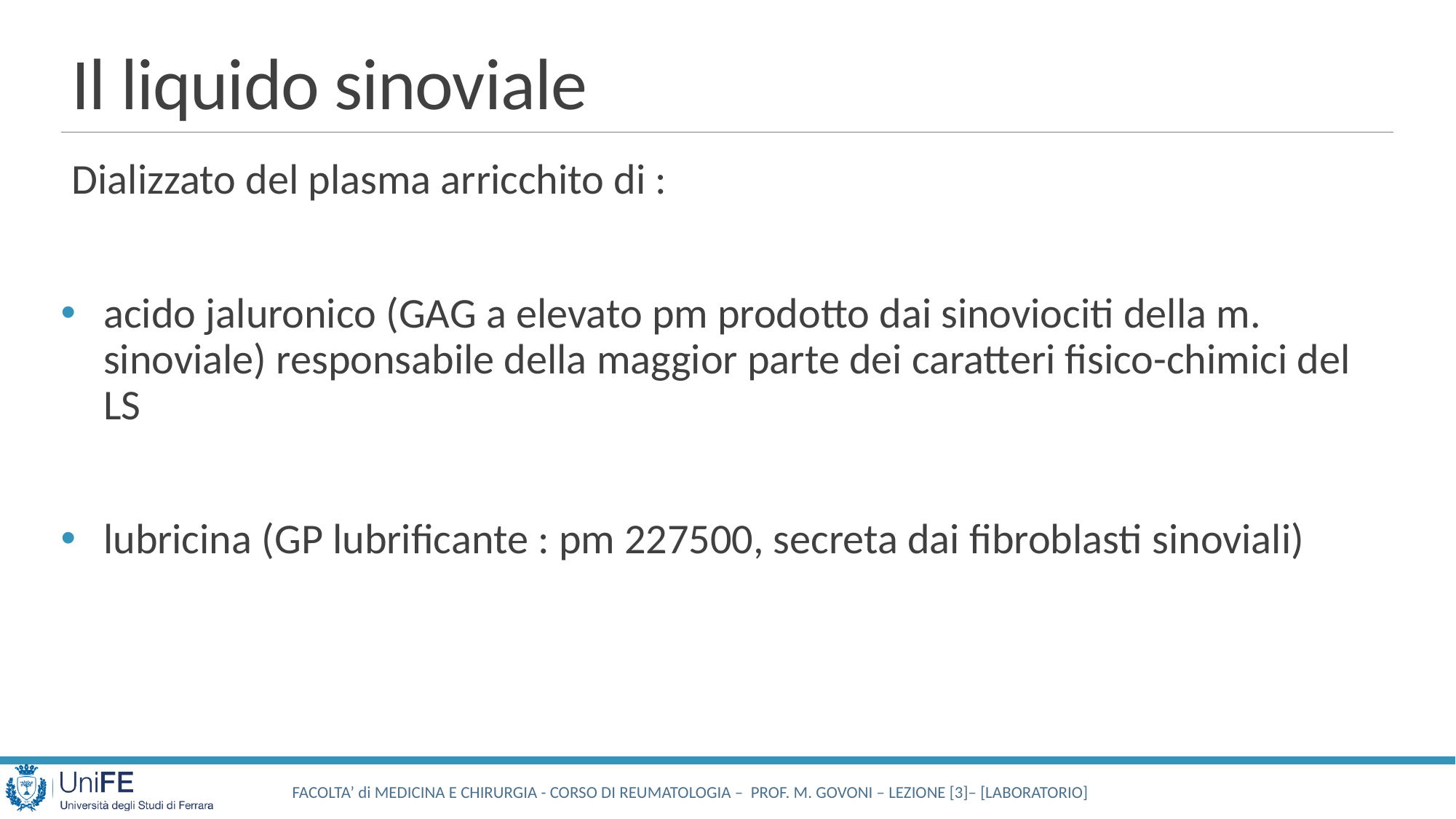

# Il liquido sinoviale
Dializzato del plasma arricchito di :

acido jaluronico (GAG a elevato pm prodotto dai sinoviociti della m. sinoviale) responsabile della maggior parte dei caratteri fisico-chimici del LS

lubricina (GP lubrificante : pm 227500, secreta dai fibroblasti sinoviali)